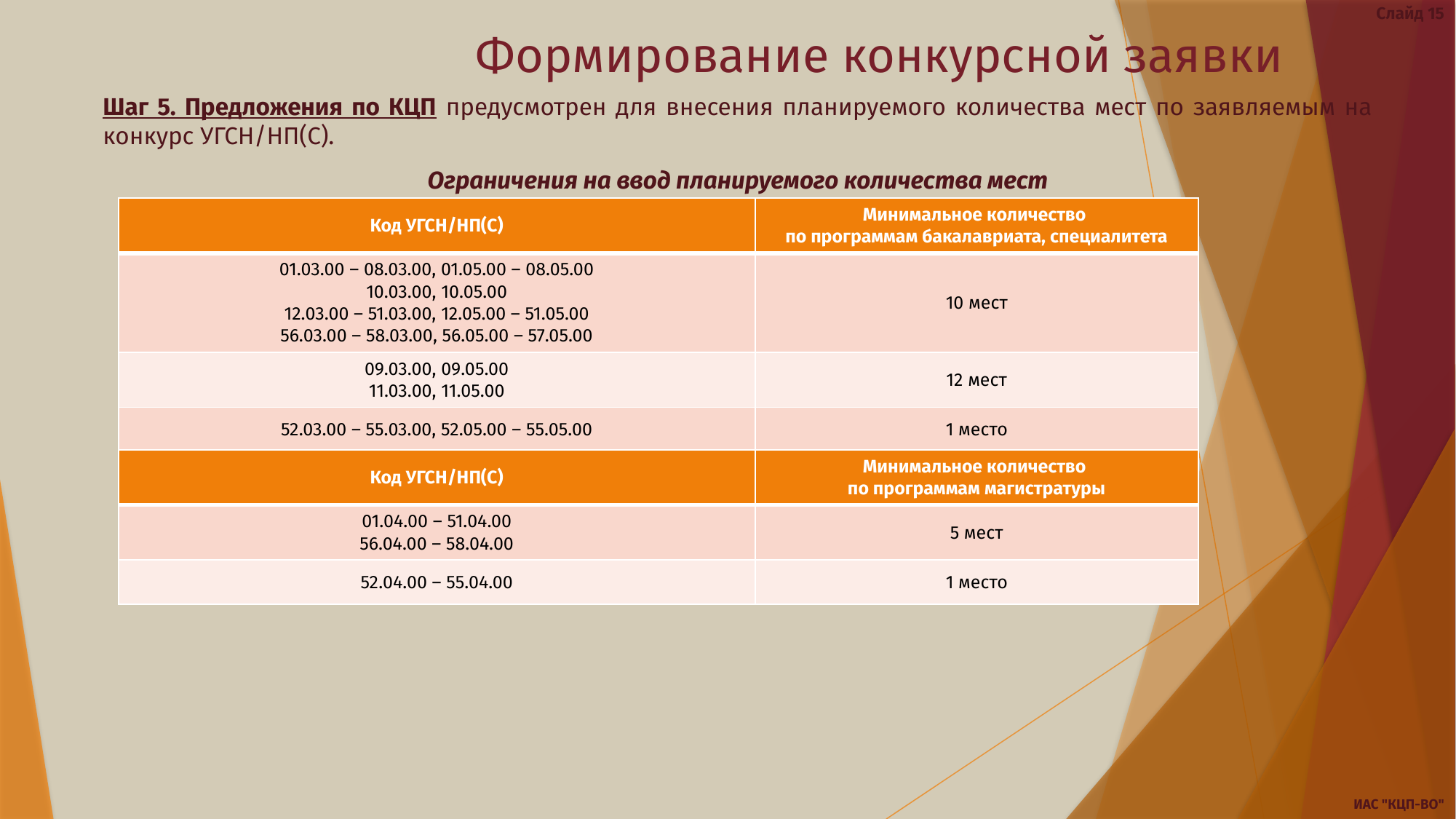

Слайд 15
# Формирование конкурсной заявки
Шаг 5. Предложения по КЦП предусмотрен для внесения планируемого количества мест по заявляемым на конкурс УГСН/НП(С).
Ограничения на ввод планируемого количества мест

| Код УГСН/НП(С) | Минимальное количество по программам бакалавриата, специалитета |
| --- | --- |
| 01.03.00 – 08.03.00, 01.05.00 – 08.05.00 10.03.00, 10.05.00 12.03.00 – 51.03.00, 12.05.00 – 51.05.00 56.03.00 – 58.03.00, 56.05.00 – 57.05.00 | 10 мест |
| 09.03.00, 09.05.00 11.03.00, 11.05.00 | 12 мест |
| 52.03.00 – 55.03.00, 52.05.00 – 55.05.00 | 1 место |
| Код УГСН/НП(С) | Минимальное количество по программам магистратуры |
| --- | --- |
| 01.04.00 – 51.04.00 56.04.00 – 58.04.00 | 5 мест |
| 52.04.00 – 55.04.00 | 1 место |
ИАС "КЦП-ВО"